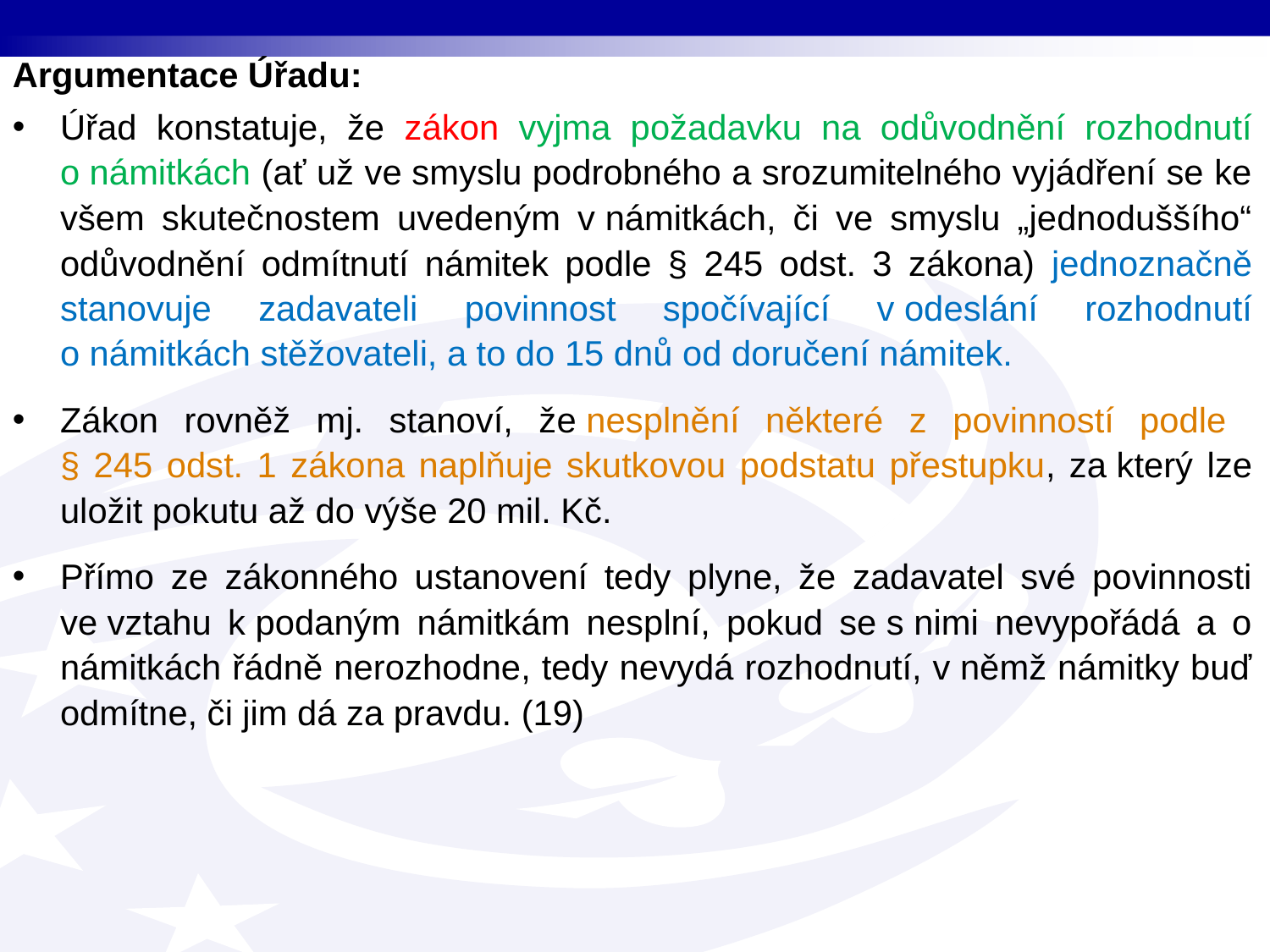

Argumentace Úřadu:
Úřad konstatuje, že zákon vyjma požadavku na odůvodnění rozhodnutí o námitkách (ať už ve smyslu podrobného a srozumitelného vyjádření se ke všem skutečnostem uvedeným v námitkách, či ve smyslu „jednoduššího“ odůvodnění odmítnutí námitek podle § 245 odst. 3 zákona) jednoznačně stanovuje zadavateli povinnost spočívající v odeslání rozhodnutí o námitkách stěžovateli, a to do 15 dnů od doručení námitek.
Zákon rovněž mj. stanoví, že nesplnění některé z povinností podle
§ 245 odst. 1 zákona naplňuje skutkovou podstatu přestupku, za který lze uložit pokutu až do výše 20 mil. Kč.
Přímo ze zákonného ustanovení tedy plyne, že zadavatel své povinnosti ve vztahu k podaným námitkám nesplní, pokud se s nimi nevypořádá a o námitkách řádně nerozhodne, tedy nevydá rozhodnutí, v němž námitky buď odmítne, či jim dá za pravdu. (19)